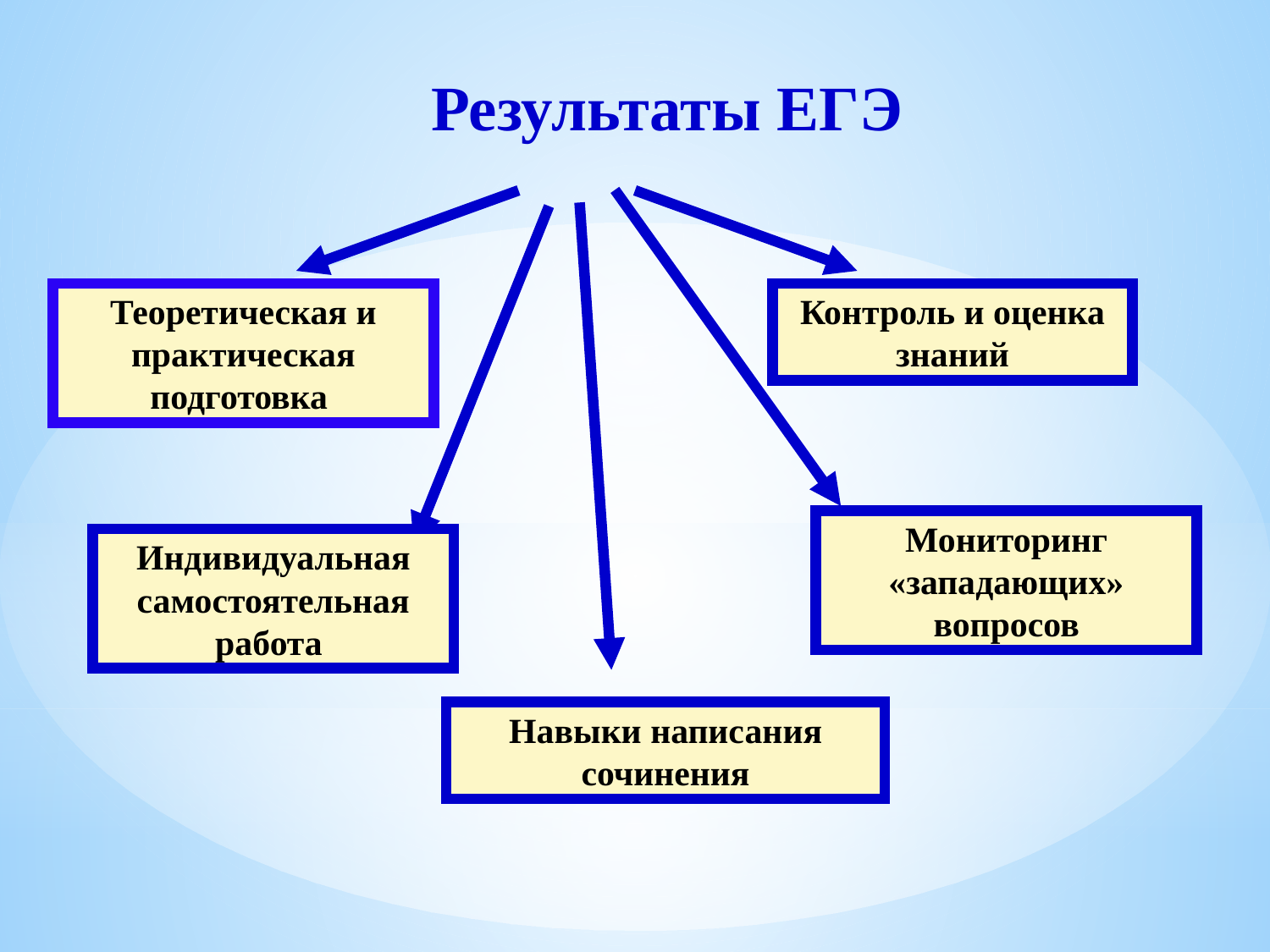

# Результаты ЕГЭ

Теоретическая и практическая подготовка
Контроль и оценка знаний
Мониторинг «западающих» вопросов
Индивидуальная самостоятельная работа
Навыки написания сочинения